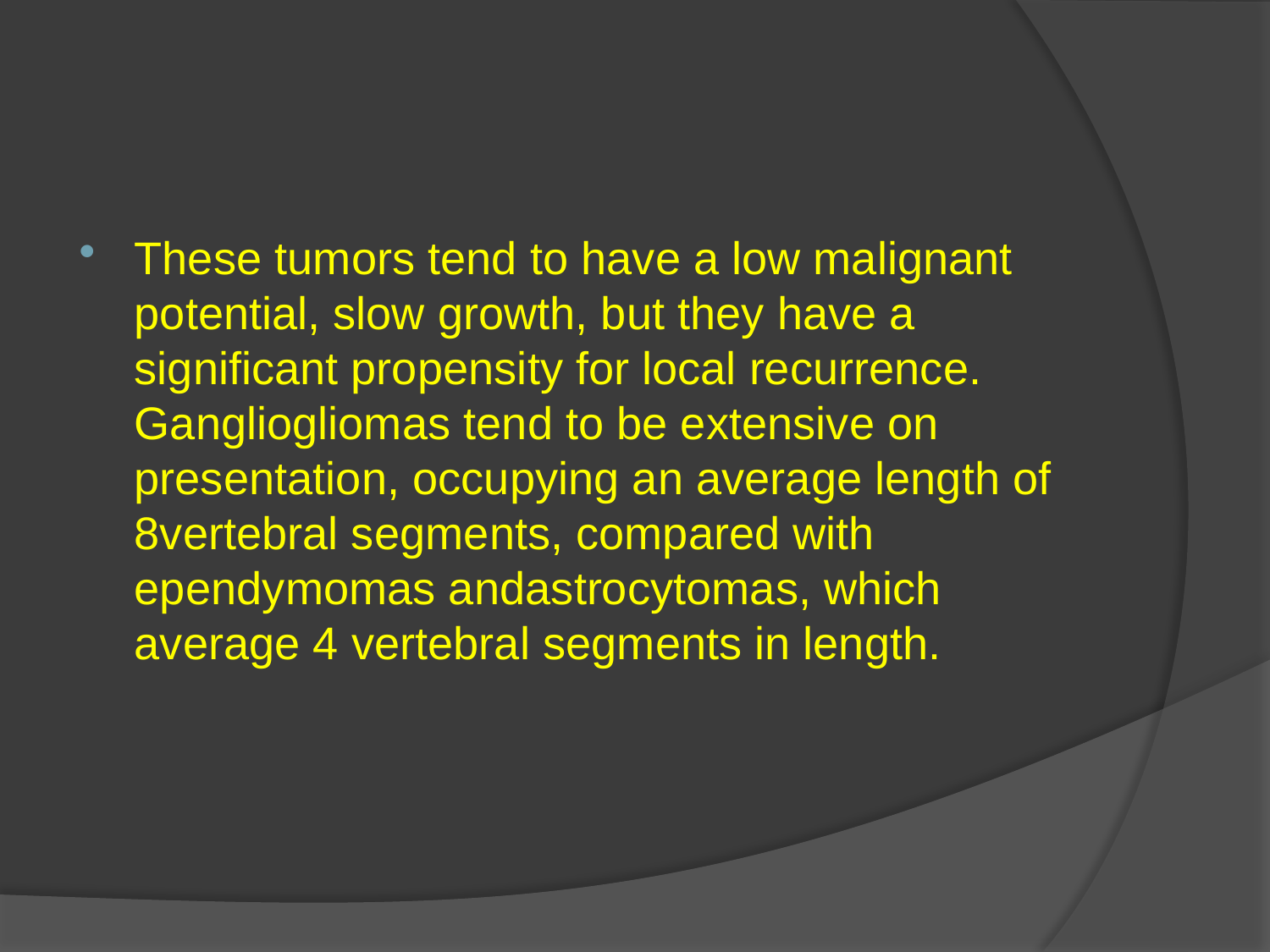

#
These tumors tend to have a low malignant potential, slow growth, but they have a significant propensity for local recurrence. Gangliogliomas tend to be extensive on presentation, occupying an average length of 8vertebral segments, compared with ependymomas andastrocytomas, which average 4 vertebral segments in length.